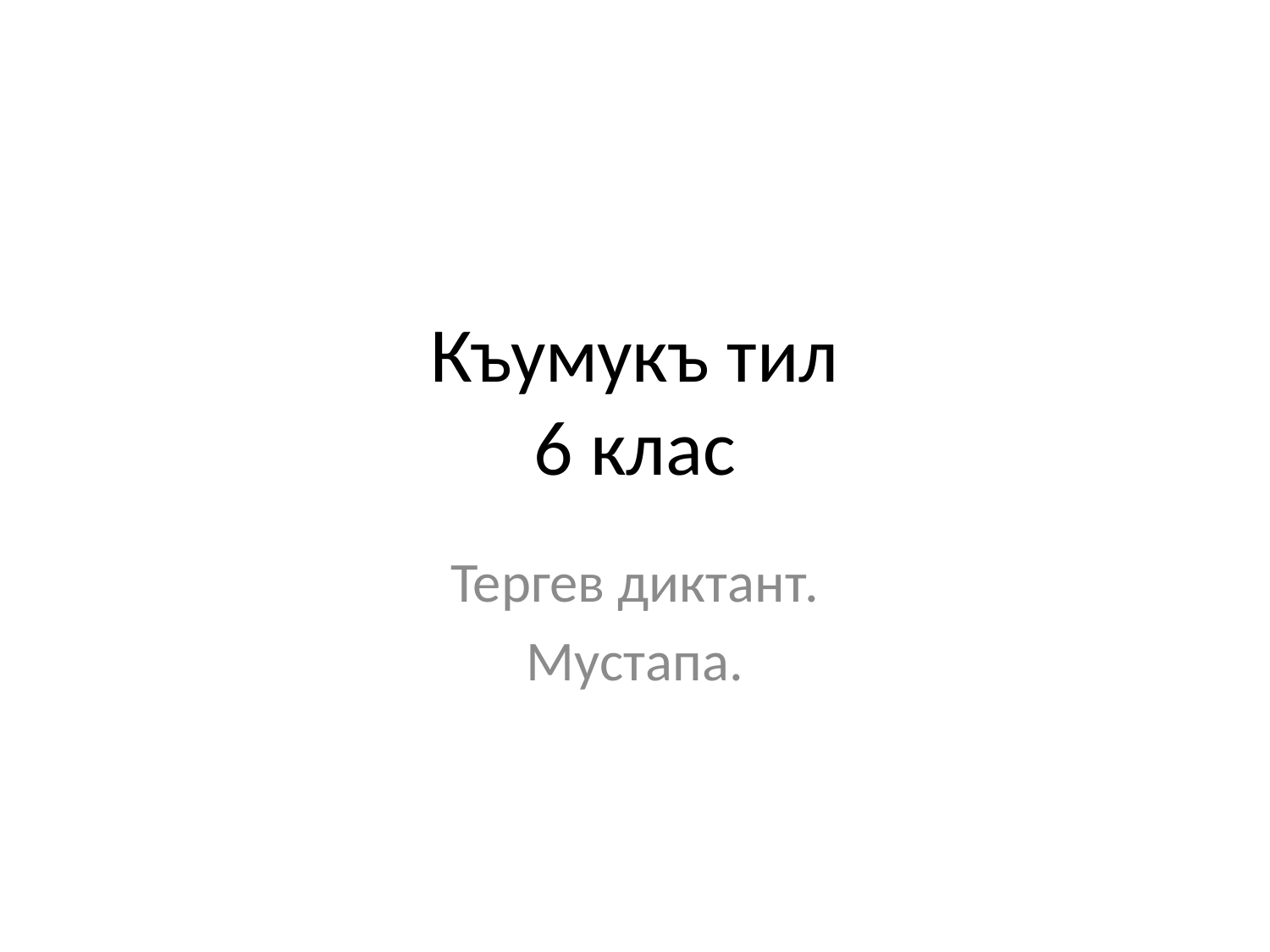

# Къумукъ тил 6 клас
Тергев диктант.
Мустапа.